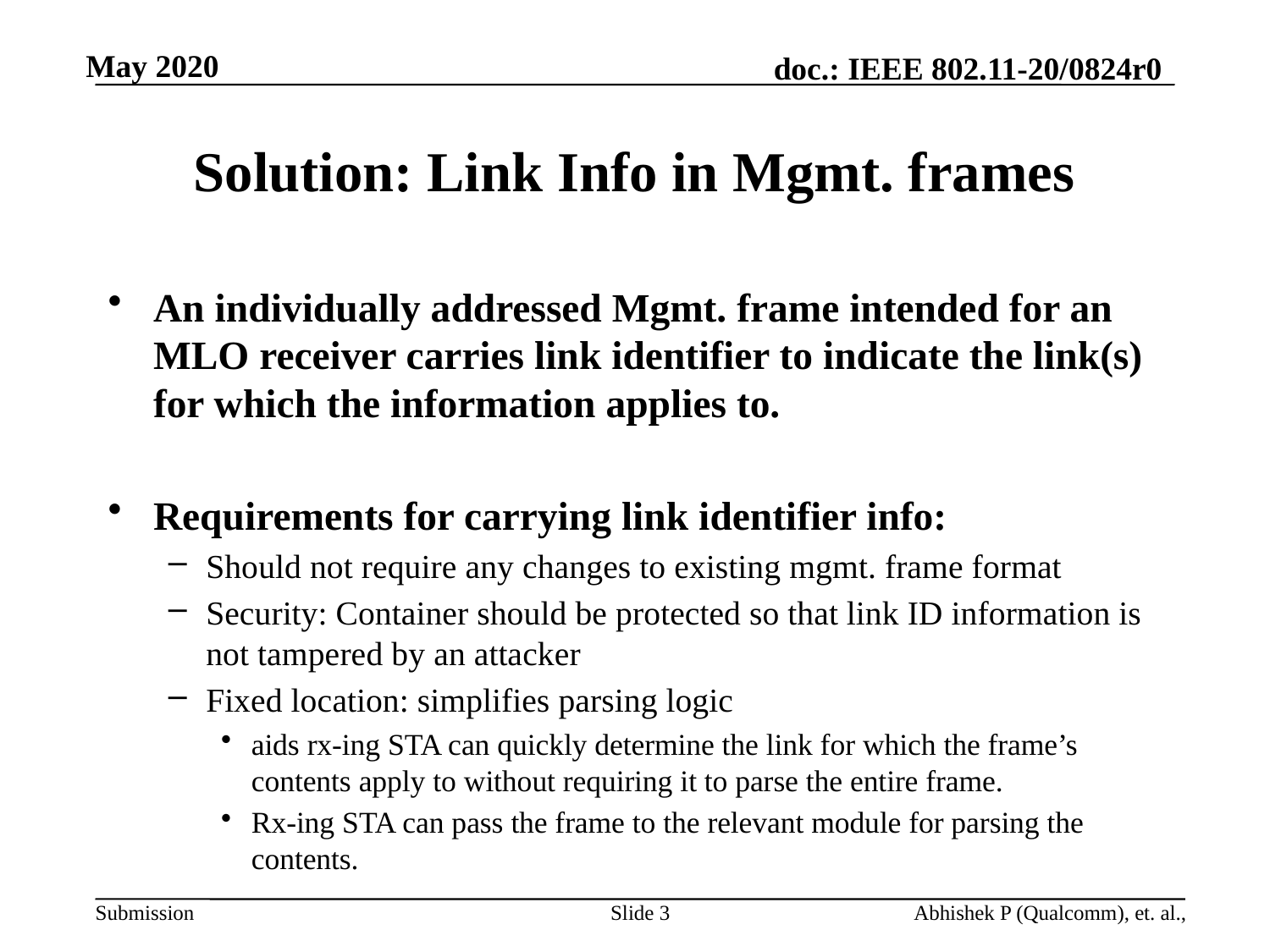

# Solution: Link Info in Mgmt. frames
An individually addressed Mgmt. frame intended for an MLO receiver carries link identifier to indicate the link(s) for which the information applies to.

Requirements for carrying link identifier info:
Should not require any changes to existing mgmt. frame format
Security: Container should be protected so that link ID information is not tampered by an attacker
Fixed location: simplifies parsing logic
aids rx-ing STA can quickly determine the link for which the frame’s contents apply to without requiring it to parse the entire frame.
Rx-ing STA can pass the frame to the relevant module for parsing the contents.

Slide 3
Abhishek P (Qualcomm), et. al.,